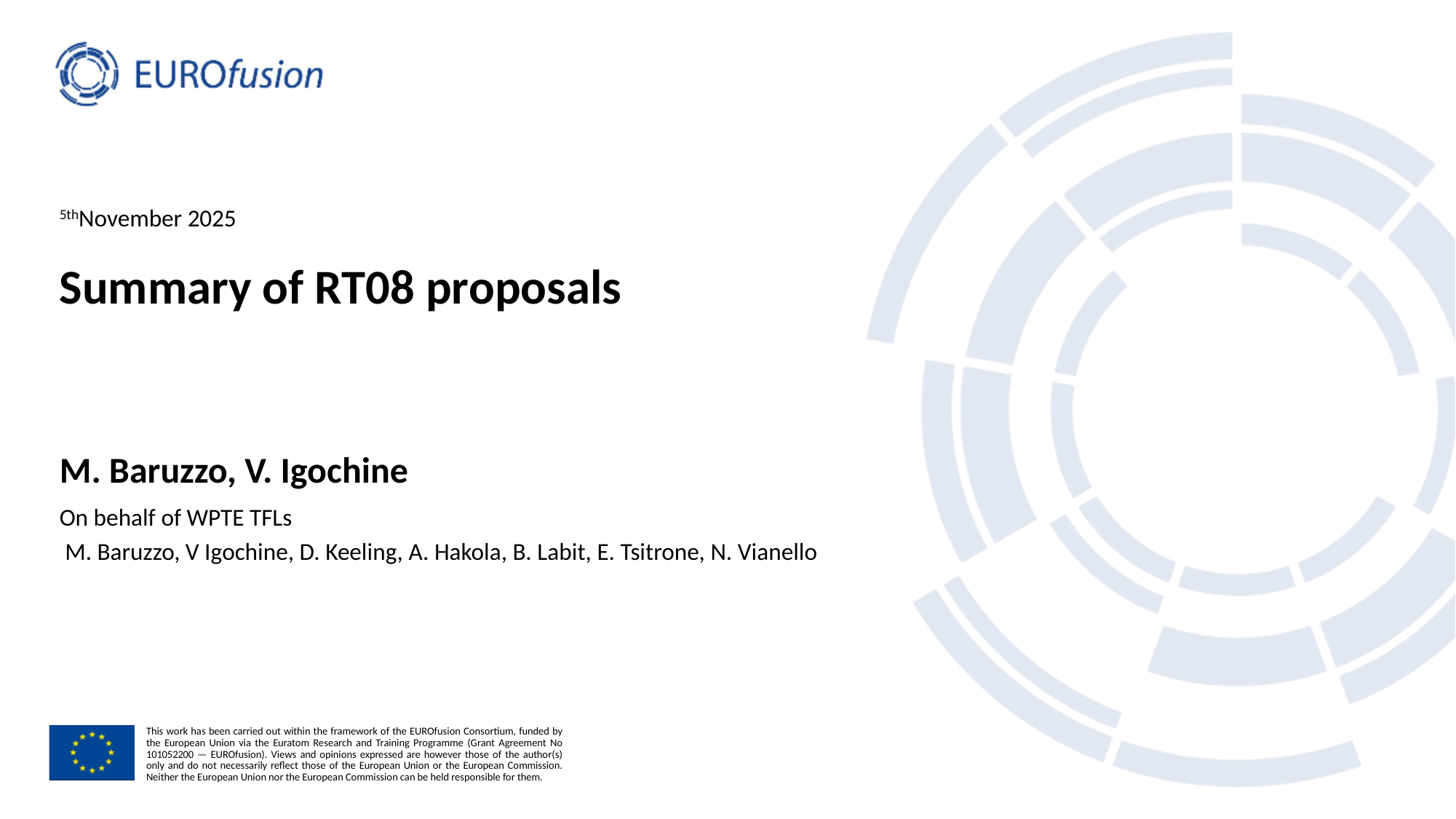

5thNovember 2025
# Summary of RT08 proposals
M. Baruzzo, V. Igochine
On behalf of WPTE TFLs
 M. Baruzzo, V Igochine, D. Keeling, A. Hakola, B. Labit, E. Tsitrone, N. Vianello